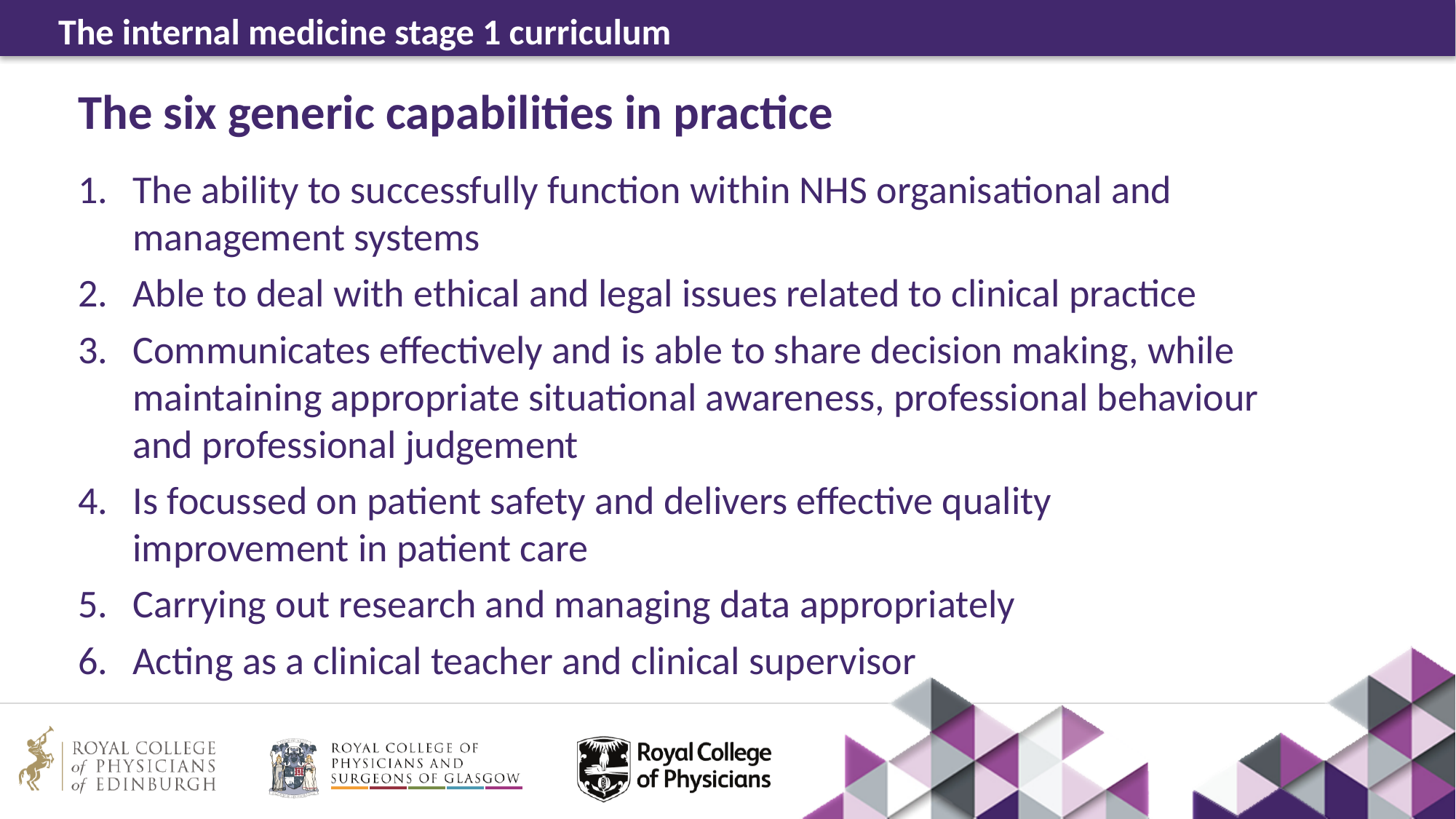

# The six generic capabilities in practice
The ability to successfully function within NHS organisational and management systems
Able to deal with ethical and legal issues related to clinical practice
Communicates effectively and is able to share decision making, while maintaining appropriate situational awareness, professional behaviour and professional judgement
Is focussed on patient safety and delivers effective quality improvement in patient care
Carrying out research and managing data appropriately
Acting as a clinical teacher and clinical supervisor